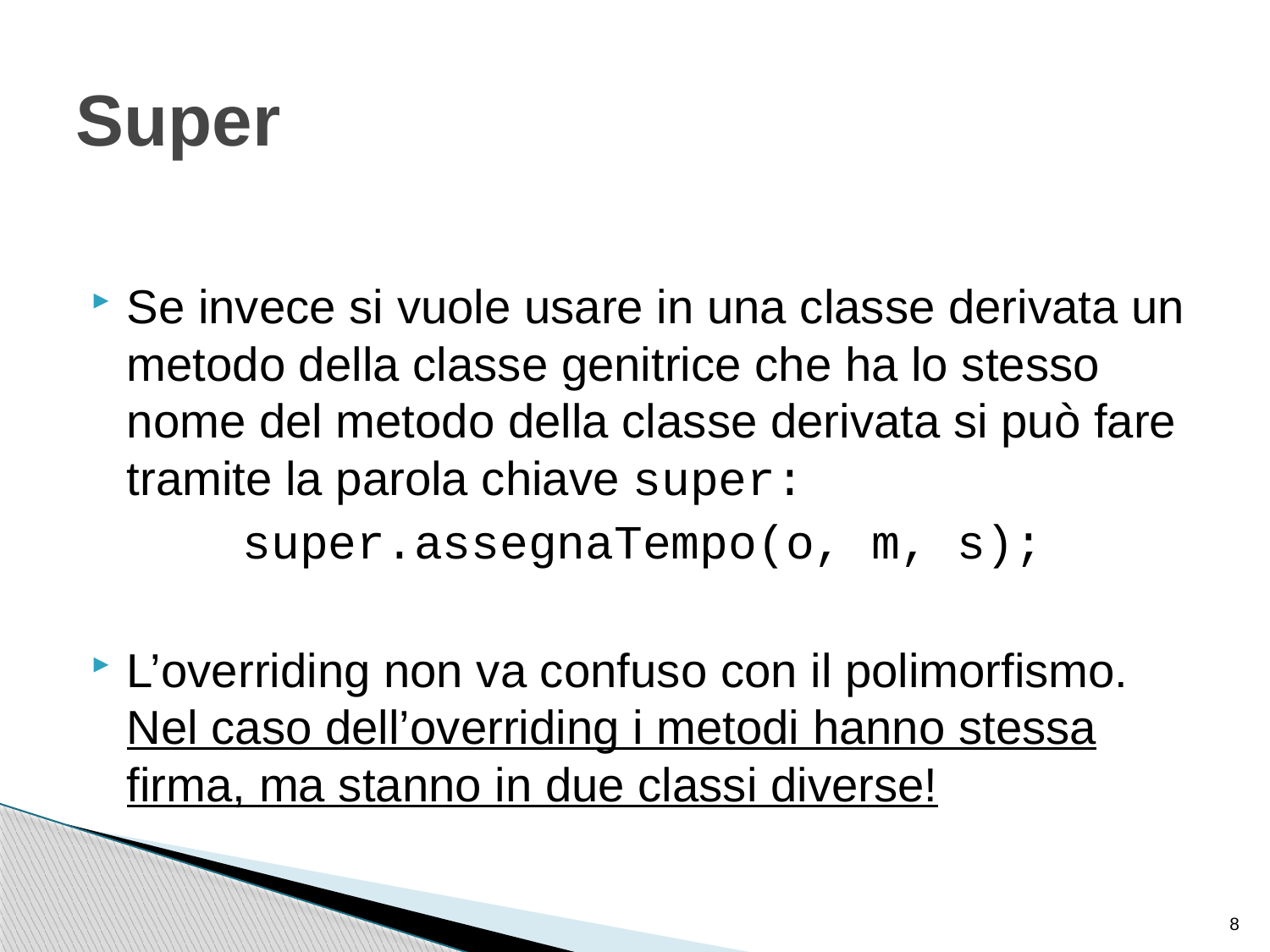

# Super

Se invece si vuole usare in una classe derivata un metodo della classe genitrice che ha lo stesso nome del metodo della classe derivata si può fare tramite la parola chiave super:
super.assegnaTempo(o, m, s);

L’overriding non va confuso con il polimorfismo. Nel caso dell’overriding i metodi hanno stessa firma, ma stanno in due classi diverse!
8